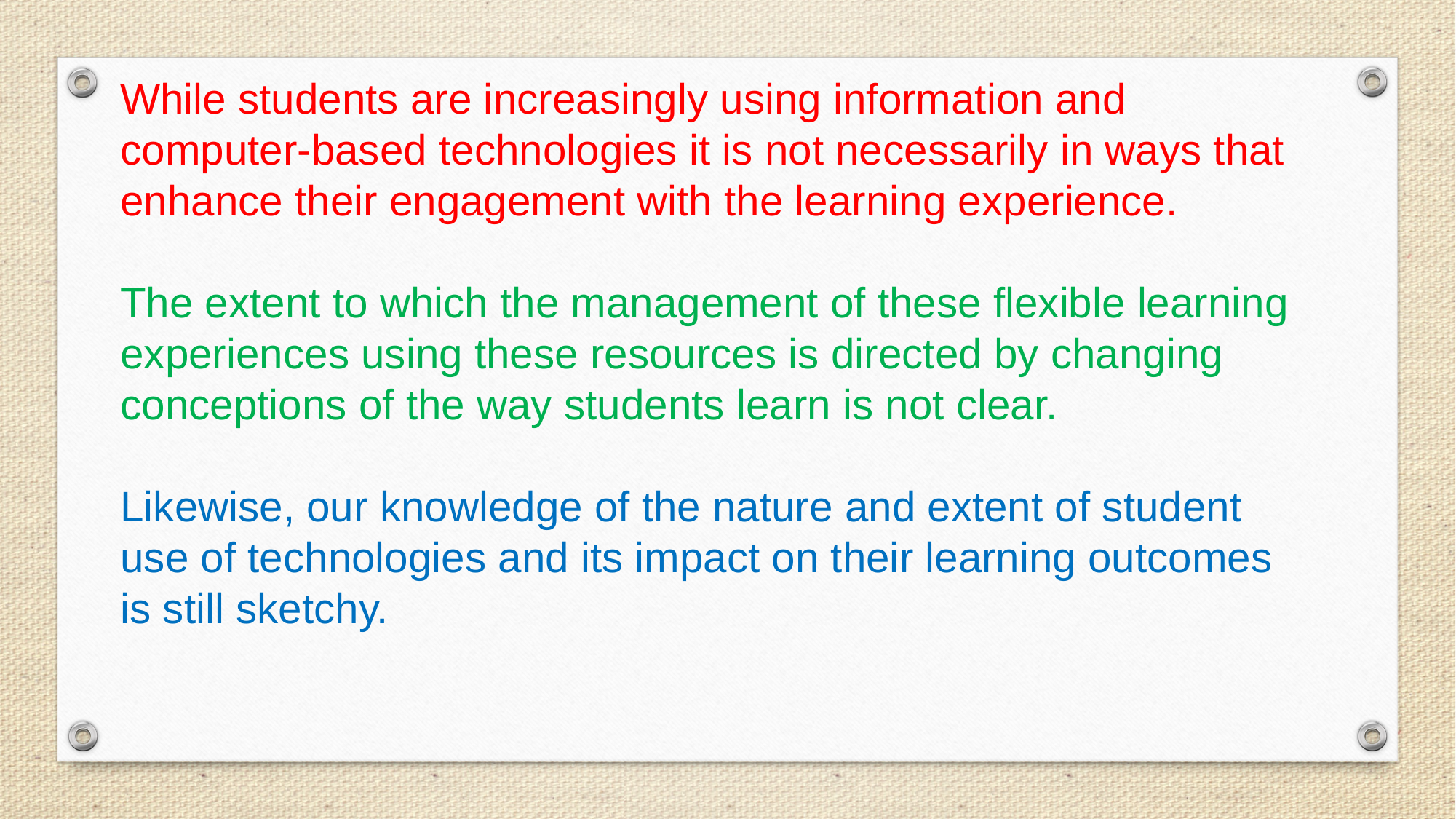

While students are increasingly using information and computer-based technologies it is not necessarily in ways that enhance their engagement with the learning experience.

The extent to which the management of these flexible learning experiences using these resources is directed by changing conceptions of the way students learn is not clear.

Likewise, our knowledge of the nature and extent of student use of technologies and its impact on their learning outcomes is still sketchy.